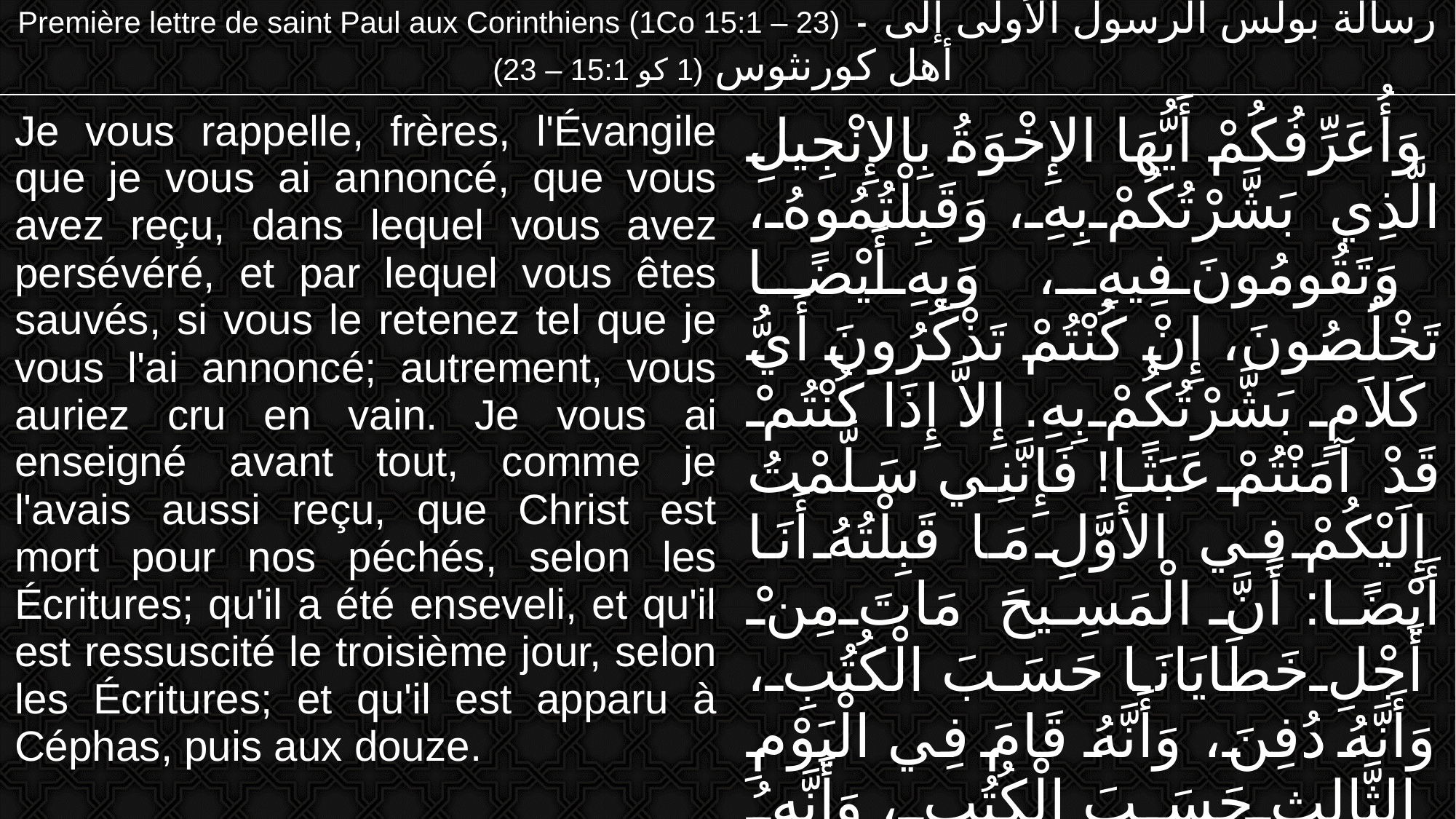

| Première lettre de saint Paul aux Corinthiens (1Co 15:1 – 23) - رسالة بولس الرسول الأولى إلى أهل كورنثوس (1 كو 15:1 – 23) |
| --- |
| Je vous rappelle, frères, l'Évangile que je vous ai annoncé, que vous avez reçu, dans lequel vous avez persévéré, et par lequel vous êtes sauvés, si vous le retenez tel que je vous l'ai annoncé; autrement, vous auriez cru en vain. Je vous ai enseigné avant tout, comme je l'avais aussi reçu, que Christ est mort pour nos péchés, selon les Écritures; qu'il a été enseveli, et qu'il est ressuscité le troisième jour, selon les Écritures; et qu'il est apparu à Céphas, puis aux douze. | وَأُعَرِّفُكُمْ أَيُّهَا الإِخْوَةُ بِالإِنْجِيلِ الَّذِي بَشَّرْتُكُمْ بِهِ، وَقَبِلْتُمُوهُ، وَتَقُومُونَ فِيهِ، وَبِهِ أَيْضًا تَخْلُصُونَ، إِنْ كُنْتُمْ تَذْكُرُونَ أَيُّ كَلاَمٍ بَشَّرْتُكُمْ بِهِ. إِلاَّ إِذَا كُنْتُمْ قَدْ آمَنْتُمْ عَبَثًا! فَإِنَّنِي سَلَّمْتُ إِلَيْكُمْ فِي الأَوَّلِ مَا قَبِلْتُهُ أَنَا أَيْضًا: أَنَّ الْمَسِيحَ مَاتَ مِنْ أَجْلِ خَطَايَانَا حَسَبَ الْكُتُبِ، وَأَنَّهُ دُفِنَ، وَأَنَّهُ قَامَ فِي الْيَوْمِ الثَّالِثِ حَسَبَ الْكُتُبِ، وَأَنَّهُ ظَهَرَ لِصَفَا ثُمَّ لِلاثْنَيْ عَشَرَ. |
| --- | --- |